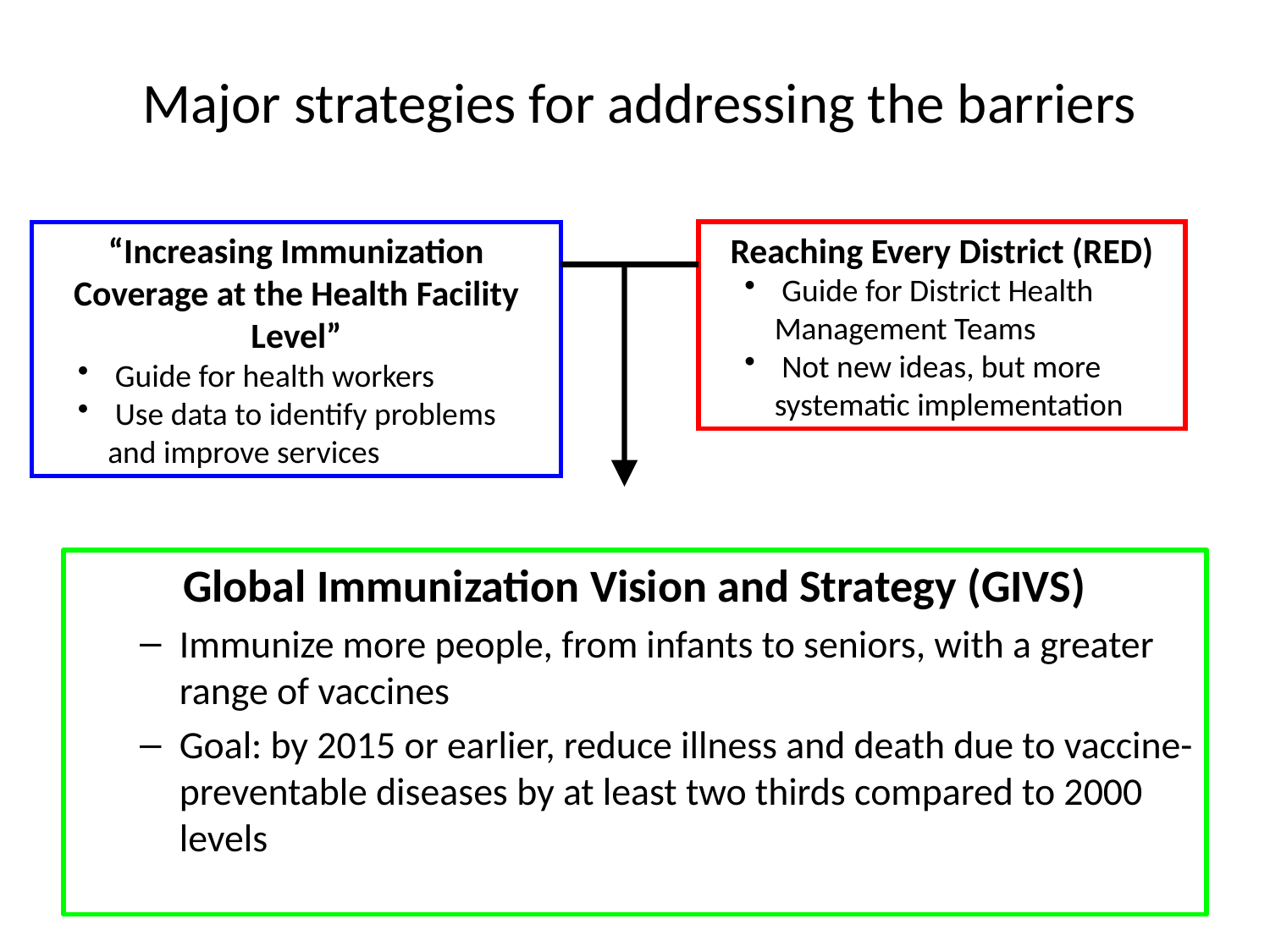

# Major strategies for addressing the barriers
Reaching Every District (RED)
 Guide for District Health Management Teams
 Not new ideas, but more systematic implementation
“Increasing Immunization Coverage at the Health Facility Level”
 Guide for health workers
 Use data to identify problems and improve services

Global Immunization Vision and Strategy (GIVS)
Immunize more people, from infants to seniors, with a greater range of vaccines
Goal: by 2015 or earlier, reduce illness and death due to vaccine-preventable diseases by at least two thirds compared to 2000 levels